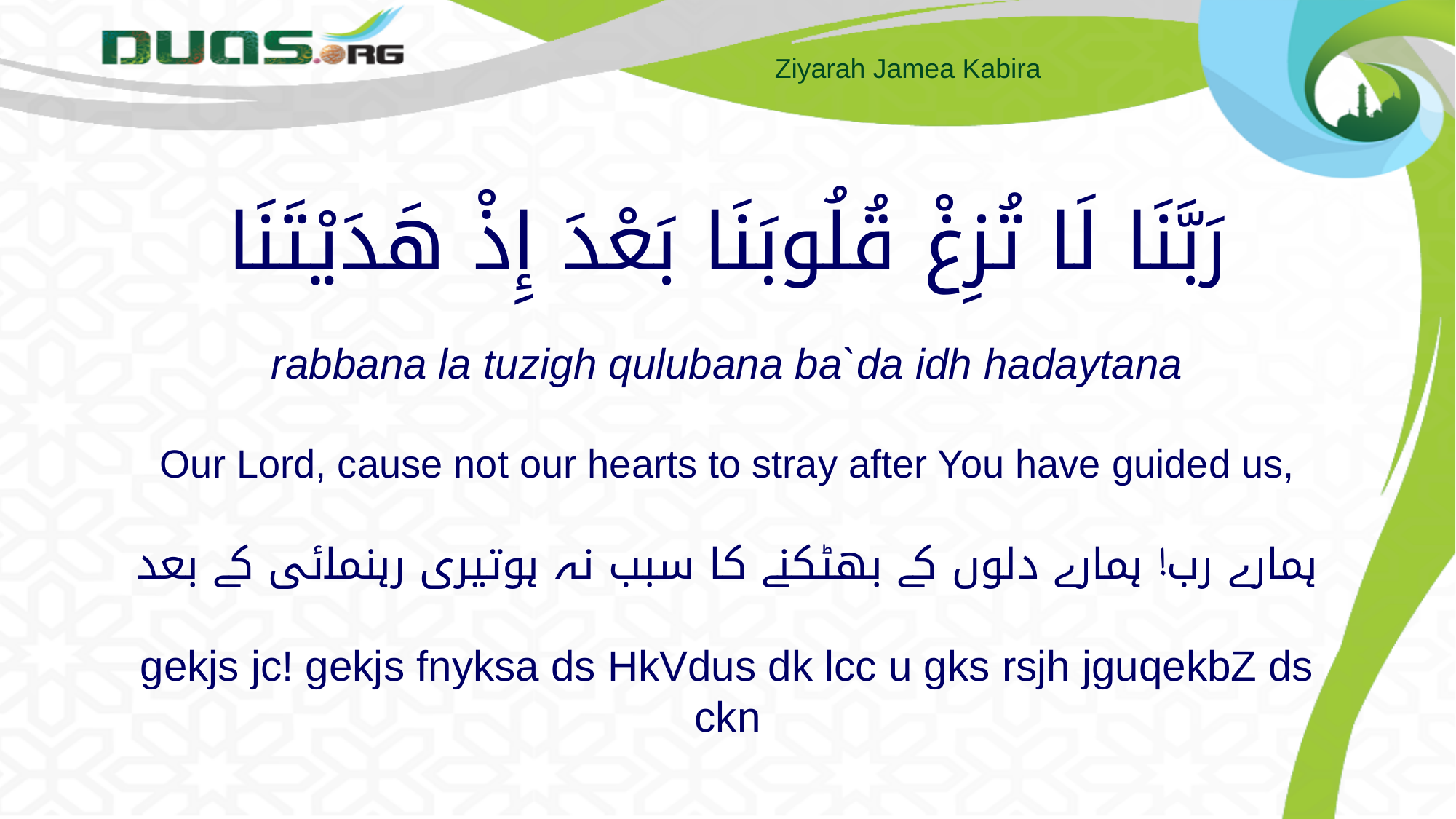

# رَبَّنَا لَا تُزِغْ قُلُوبَنَا بَعْدَ إِذْ هَدَيْتَنَا rabbana la tuzigh qulubana ba`da idh hadaytana Our Lord, cause not our hearts to stray after You have guided us, ہمارے رب! ہمارے دلوں کے بھٹکنے کا سبب نہ ہوتیری رہنمائی کے بعد gekjs jc! gekjs fnyksa ds HkVdus dk lcc u gks rsjh jguqekbZ ds ckn